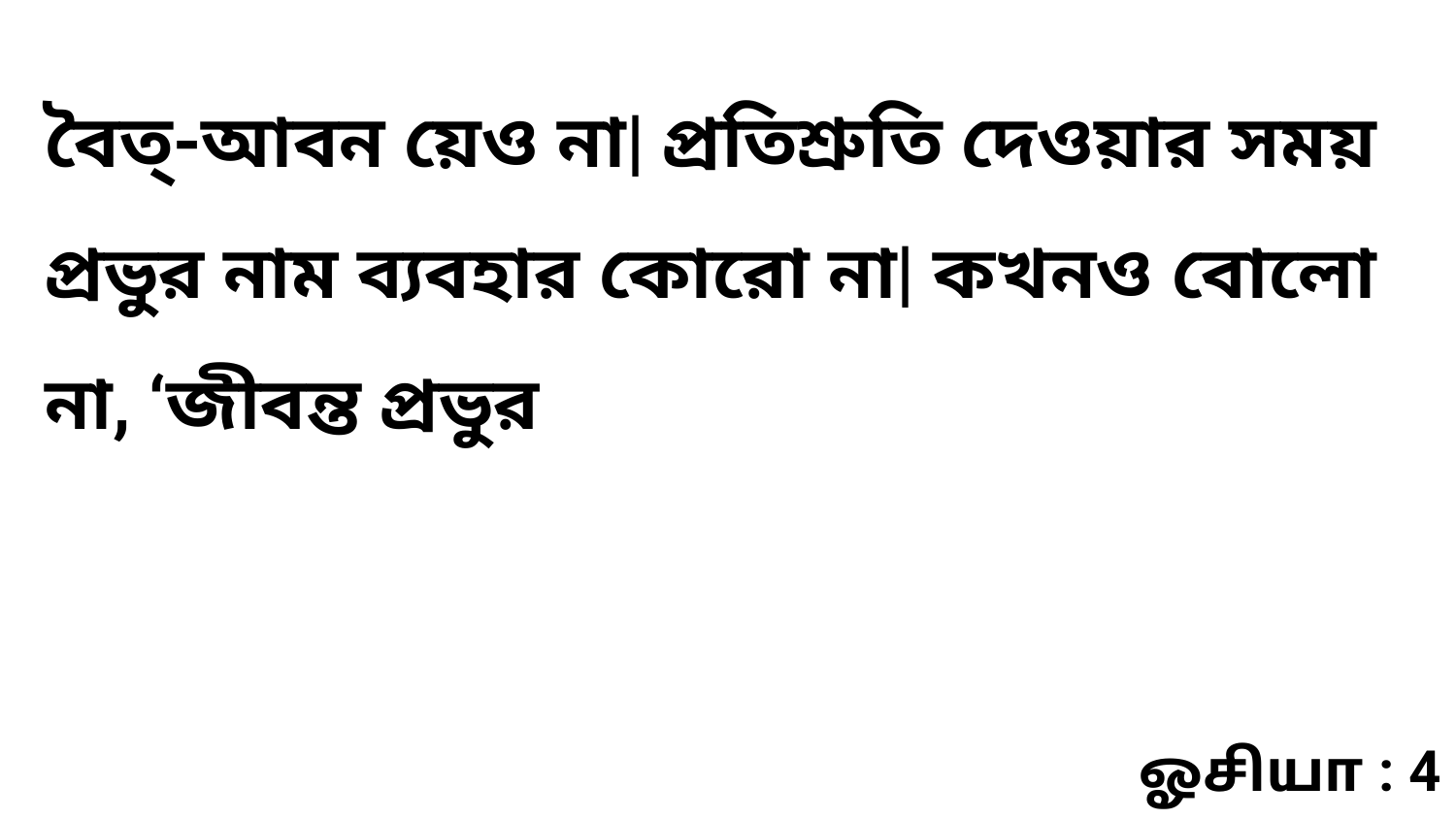

বৈত্‌-আবন য়েও না| প্রতিশ্রুতি দেওয়ার সময় প্রভুর নাম ব্যবহার কোরো না| কখনও বোলো না, ‘জীবন্ত প্রভুর
ஓசியா : 4